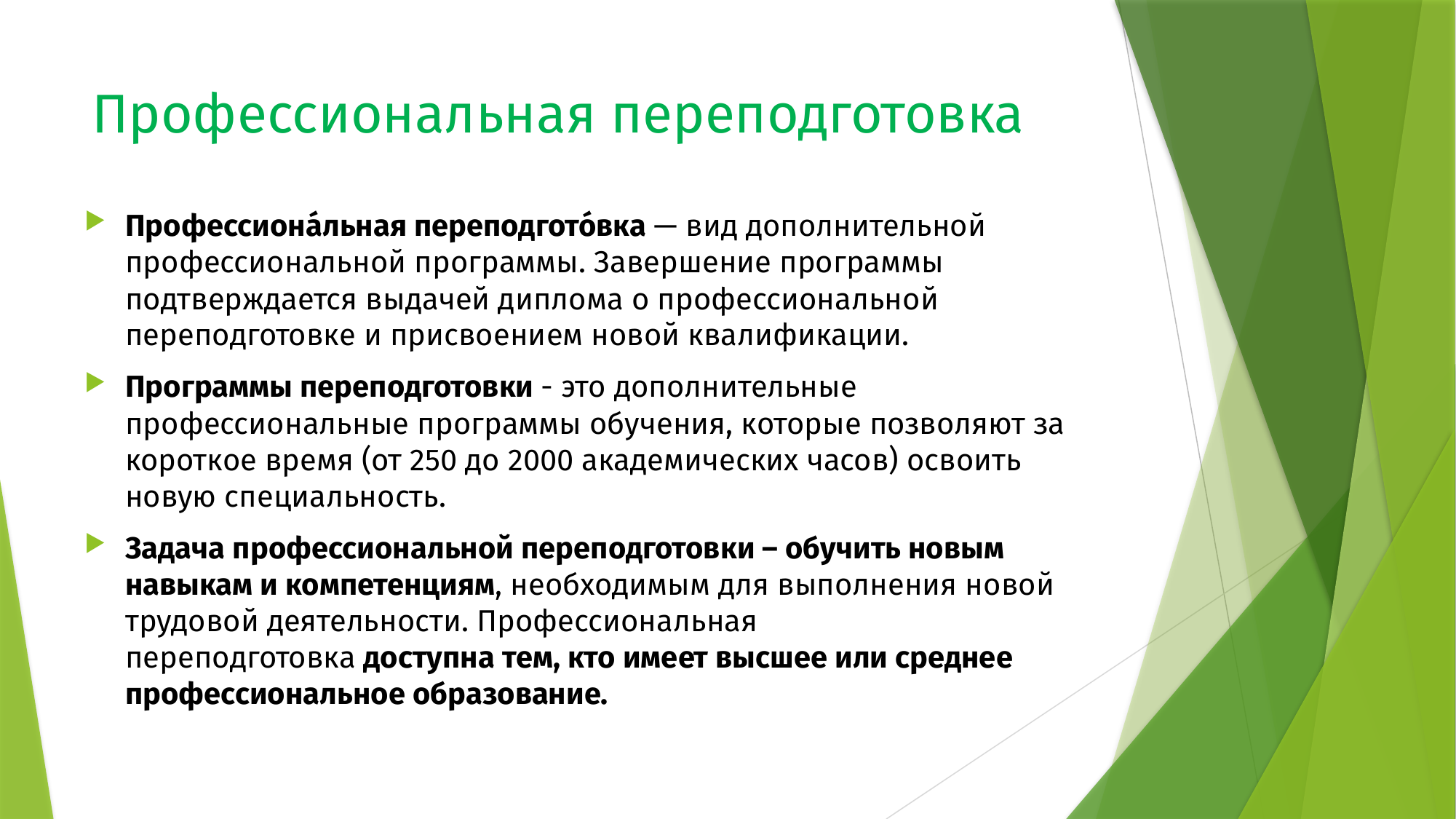

# Профессиональная переподготовка
Профессиона́льная переподгото́вка — вид дополнительной профессиональной программы. Завершение программы подтверждается выдачей диплома о профессиональной переподготовке и присвоением новой квалификации.
Программы переподготовки - это дополнительные профессиональные программы обучения, которые позволяют за короткое время (от 250 до 2000 академических часов) освоить новую специальность.
Задача профессиональной переподготовки – обучить новым навыкам и компетенциям, необходимым для выполнения новой трудовой деятельности. Профессиональная переподготовка доступна тем, кто имеет высшее или среднее профессиональное образование.